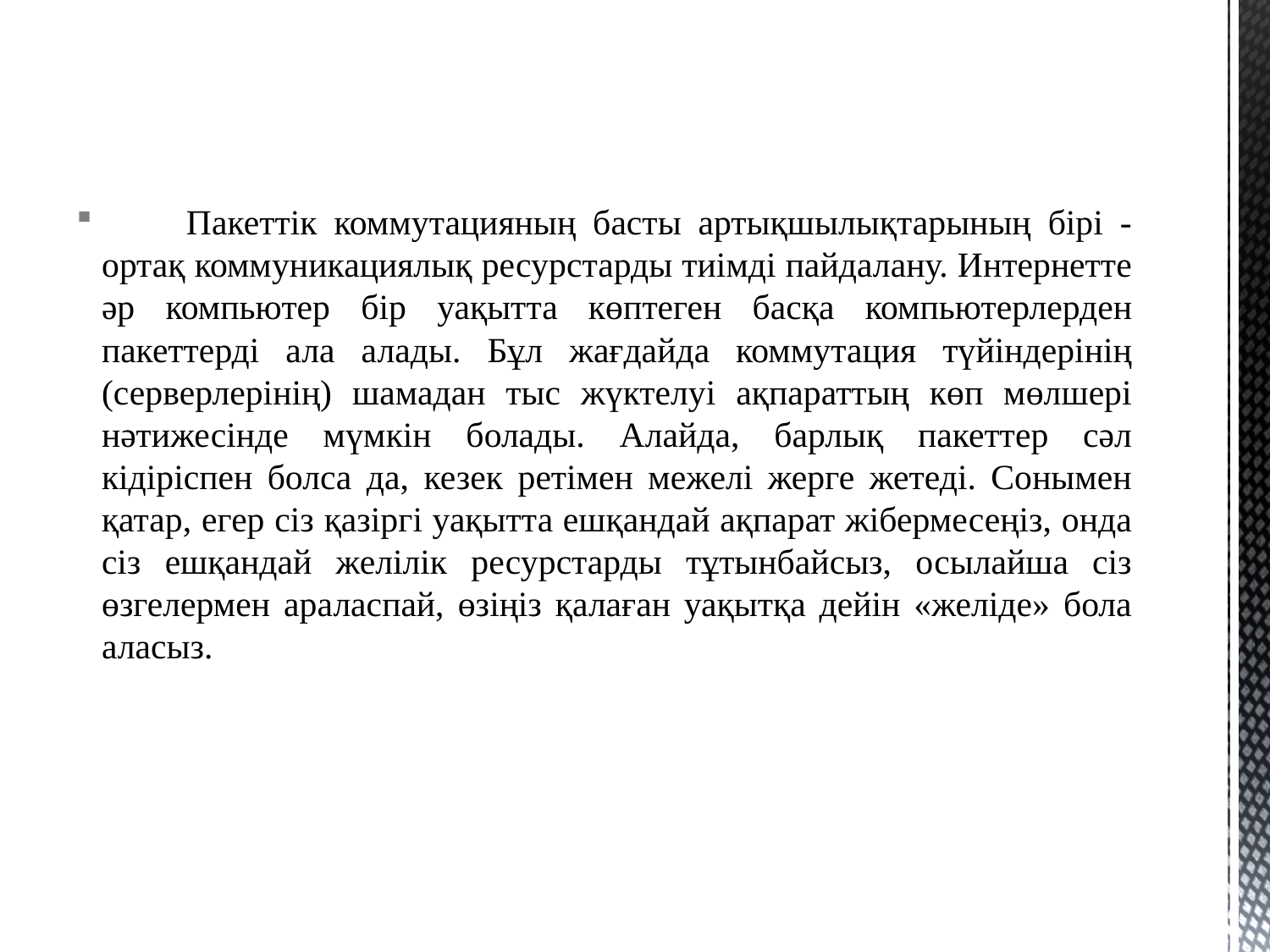

Пакеттік коммутацияның басты артықшылықтарының бірі - ортақ коммуникациялық ресурстарды тиімді пайдалану. Интернетте әр компьютер бір уақытта көптеген басқа компьютерлерден пакеттерді ала алады. Бұл жағдайда коммутация түйіндерінің (серверлерінің) шамадан тыс жүктелуі ақпараттың көп мөлшері нәтижесінде мүмкін болады. Алайда, барлық пакеттер сәл кідіріспен болса да, кезек ретімен межелі жерге жетеді. Сонымен қатар, егер сіз қазіргі уақытта ешқандай ақпарат жібермесеңіз, онда сіз ешқандай желілік ресурстарды тұтынбайсыз, осылайша сіз өзгелермен араласпай, өзіңіз қалаған уақытқа дейін «желіде» бола аласыз.